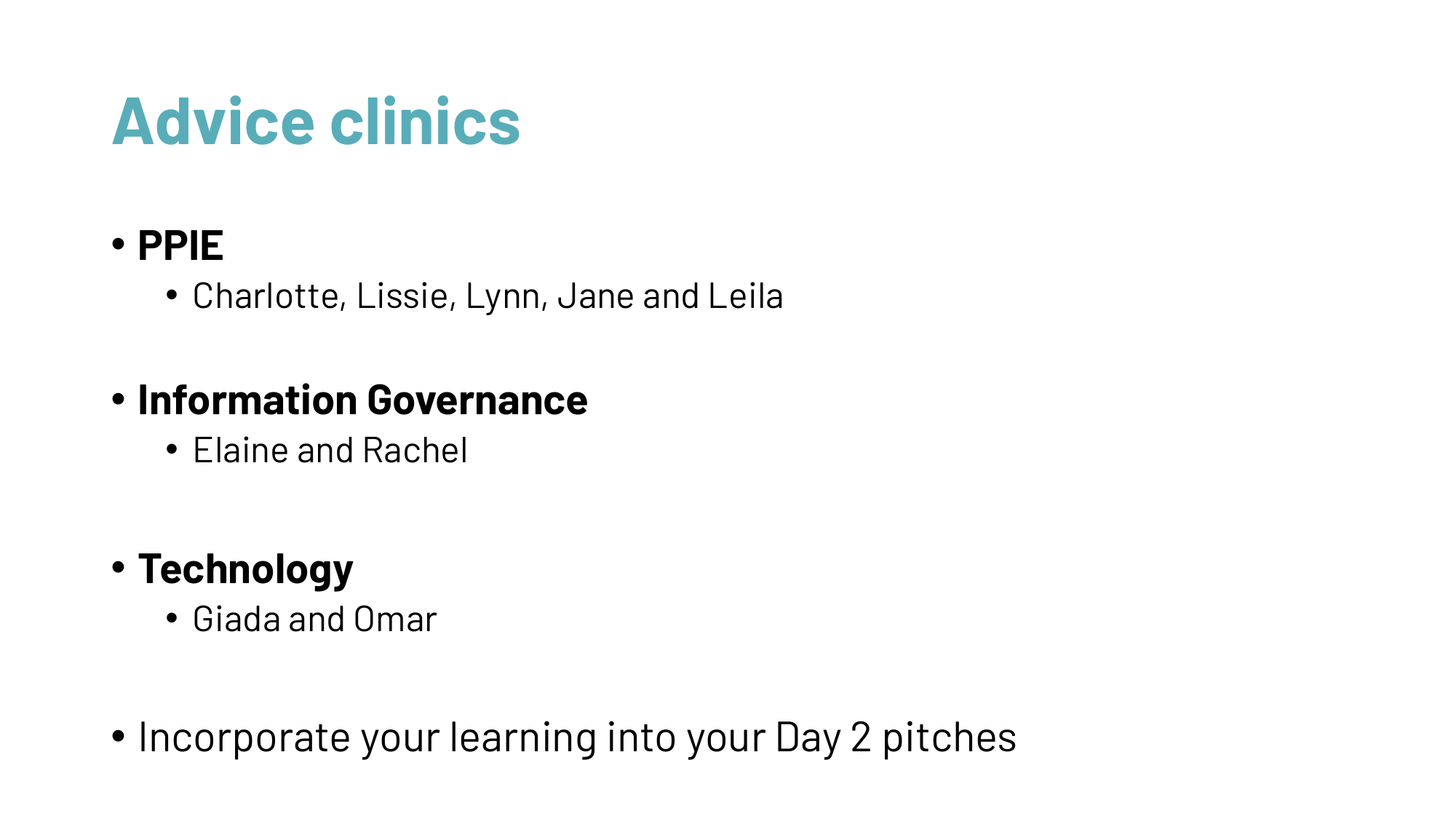

# Advice clinics
PPIE
Charlotte, Lissie, Lynn, Jane and Leila

Information Governance
Elaine and Rachel

Technology
Giada and Omar

Incorporate your learning into your Day 2 pitches